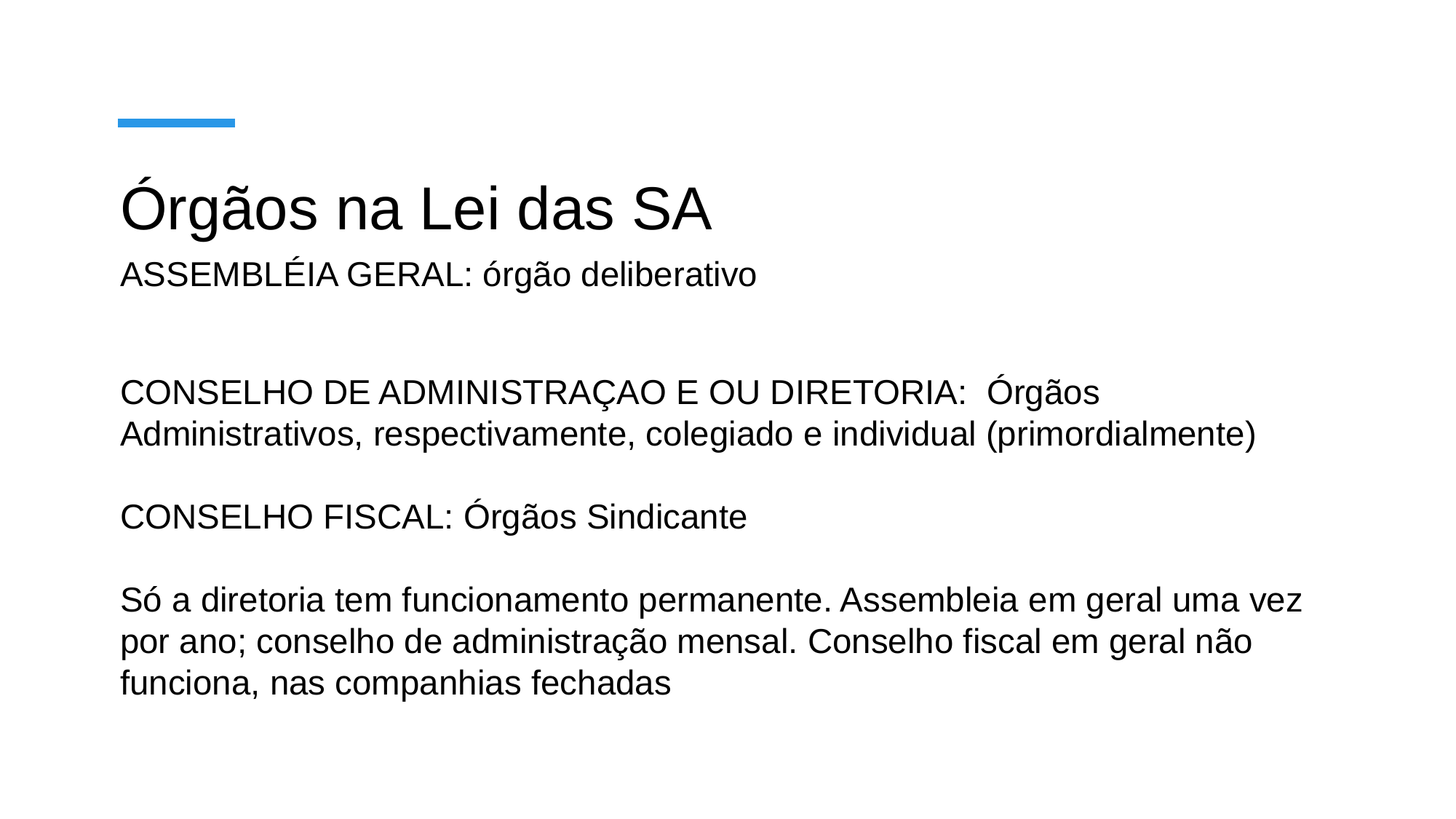

# Órgãos na Lei das SA
ASSEMBLÉIA GERAL: órgão deliberativo

CONSELHO DE ADMINISTRAÇAO E OU DIRETORIA:  Órgãos Administrativos, respectivamente, colegiado e individual (primordialmente)

CONSELHO FISCAL: Órgãos Sindicante

Só a diretoria tem funcionamento permanente. Assembleia em geral uma vez por ano; conselho de administração mensal. Conselho fiscal em geral não funciona, nas companhias fechadas